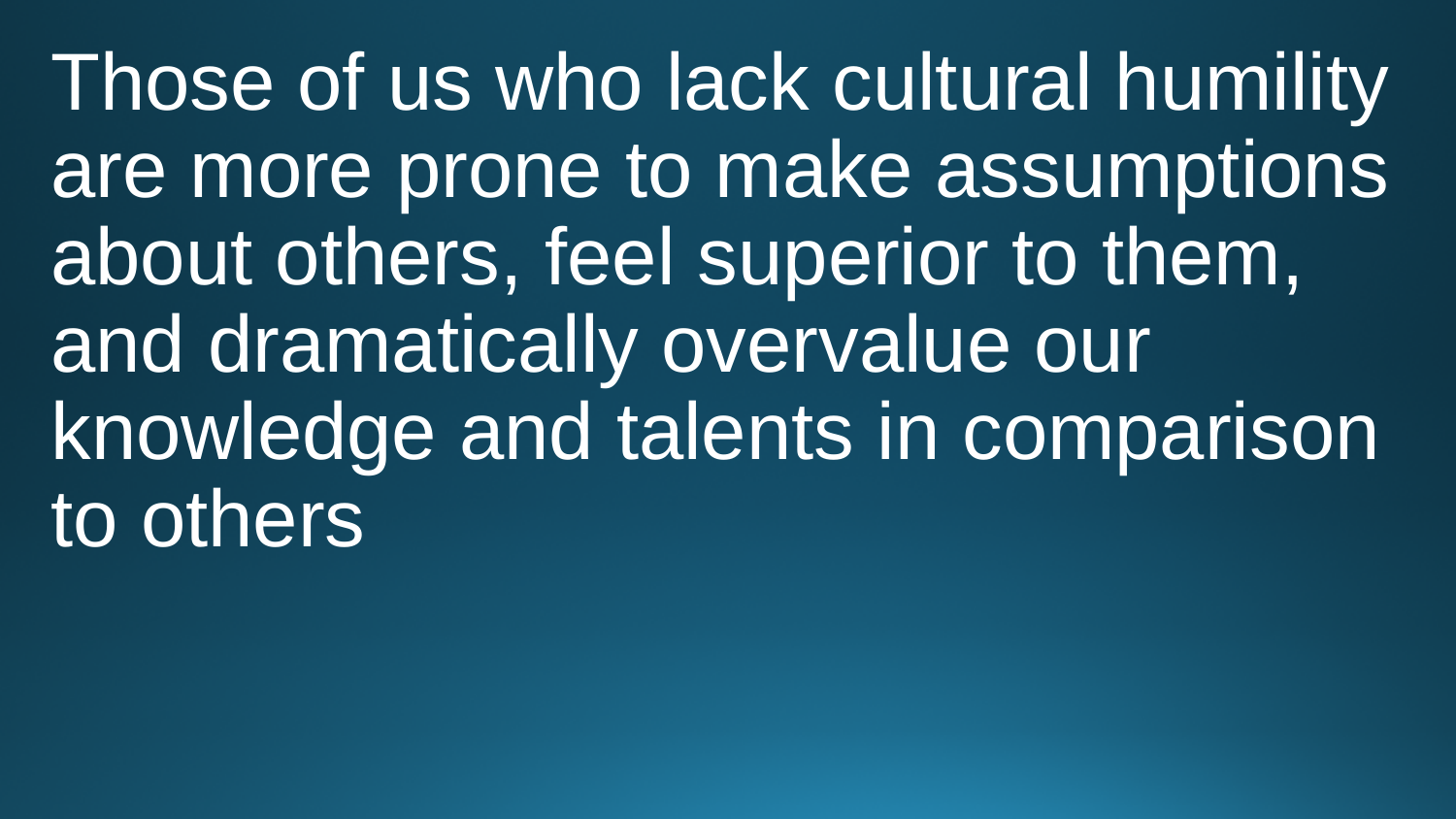

Those of us who lack cultural humility are more prone to make assumptions about others, feel superior to them, and dramatically overvalue our knowledge and talents in comparison to others